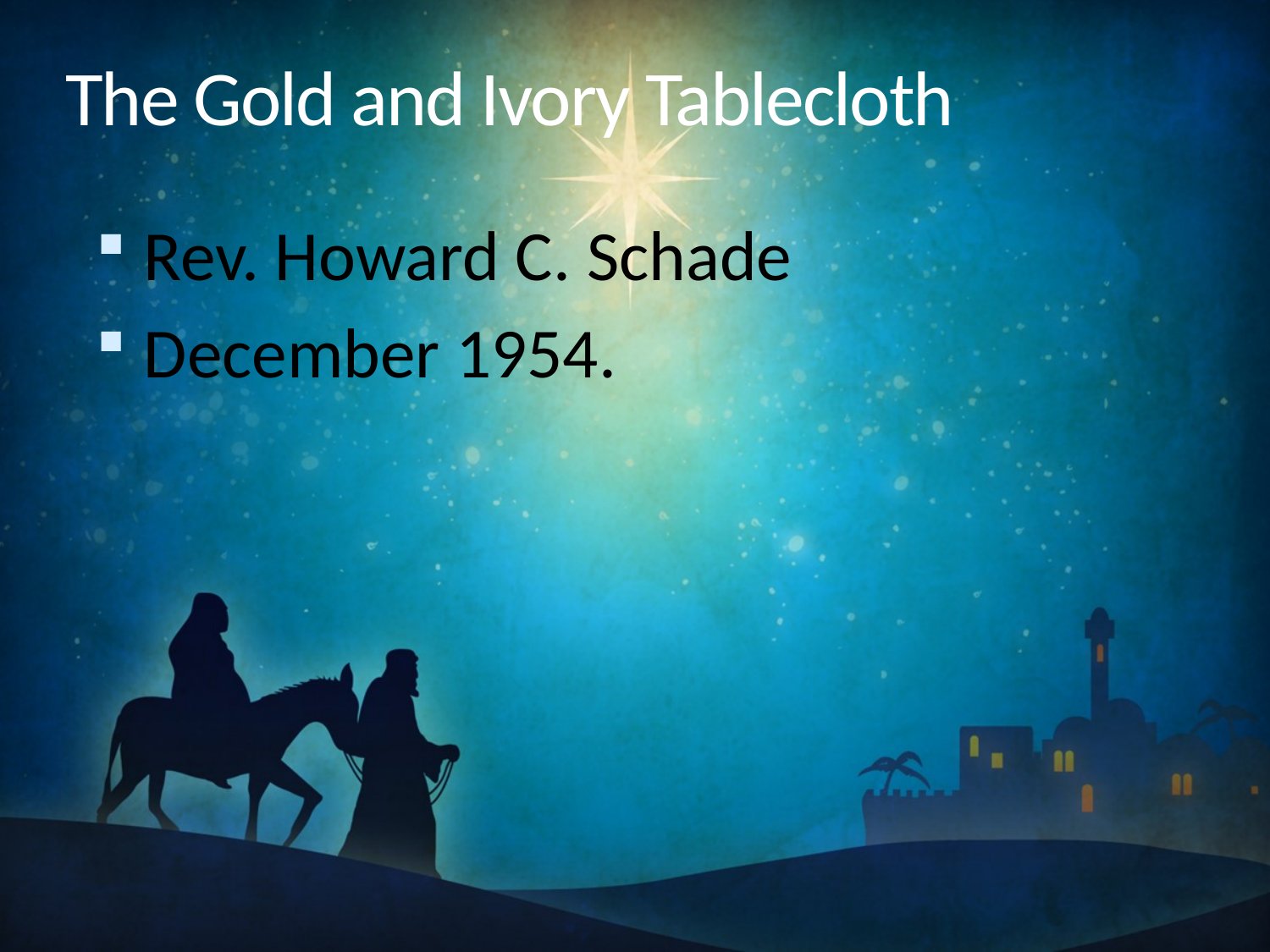

# The Gold and Ivory Tablecloth
Rev. Howard C. Schade
December 1954.